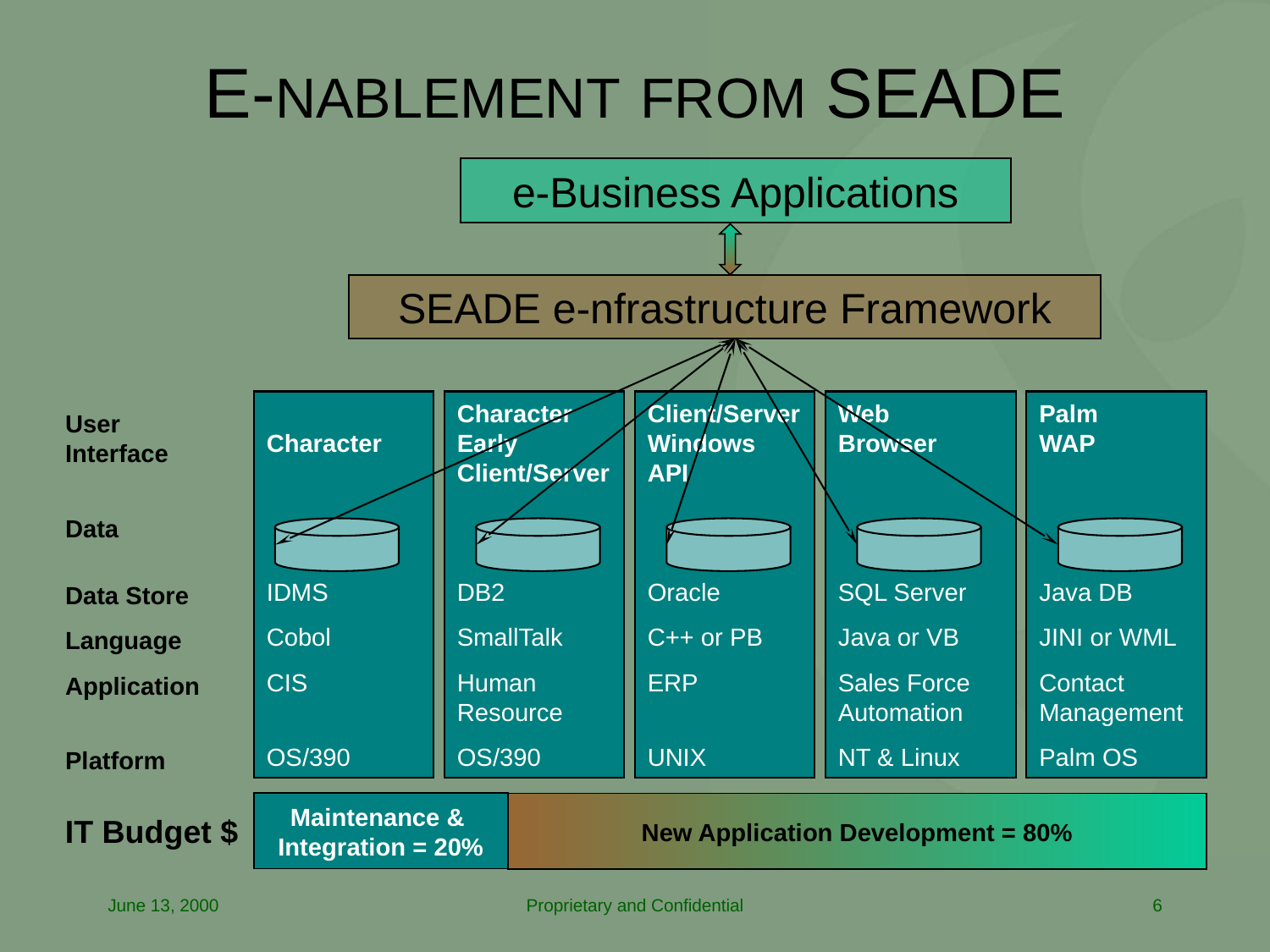

# E-NABLEMENT FROM SEADE
e-Business Applications

SEADE e-nfrastructure Framework
Character

IDMS
Cobol
CIS
OS/390

Character
Early Client/Server

DB2
SmallTalk
Human Resource
OS/390

Client/Server
Windows API

Oracle
C++ or PB
ERP
UNIX

Web
Browser

SQL Server
Java or VB
Sales Force Automation
NT & Linux

Palm
WAP

Java DB
JINI or WML
Contact Management
Palm OS

User
Interface
Data

Data Store
Language
Application
Platform
 IT Budget $
Maintenance &
Integration = 20%
New Application Development = 80%
June 13, 2000
Proprietary and Confidential
6